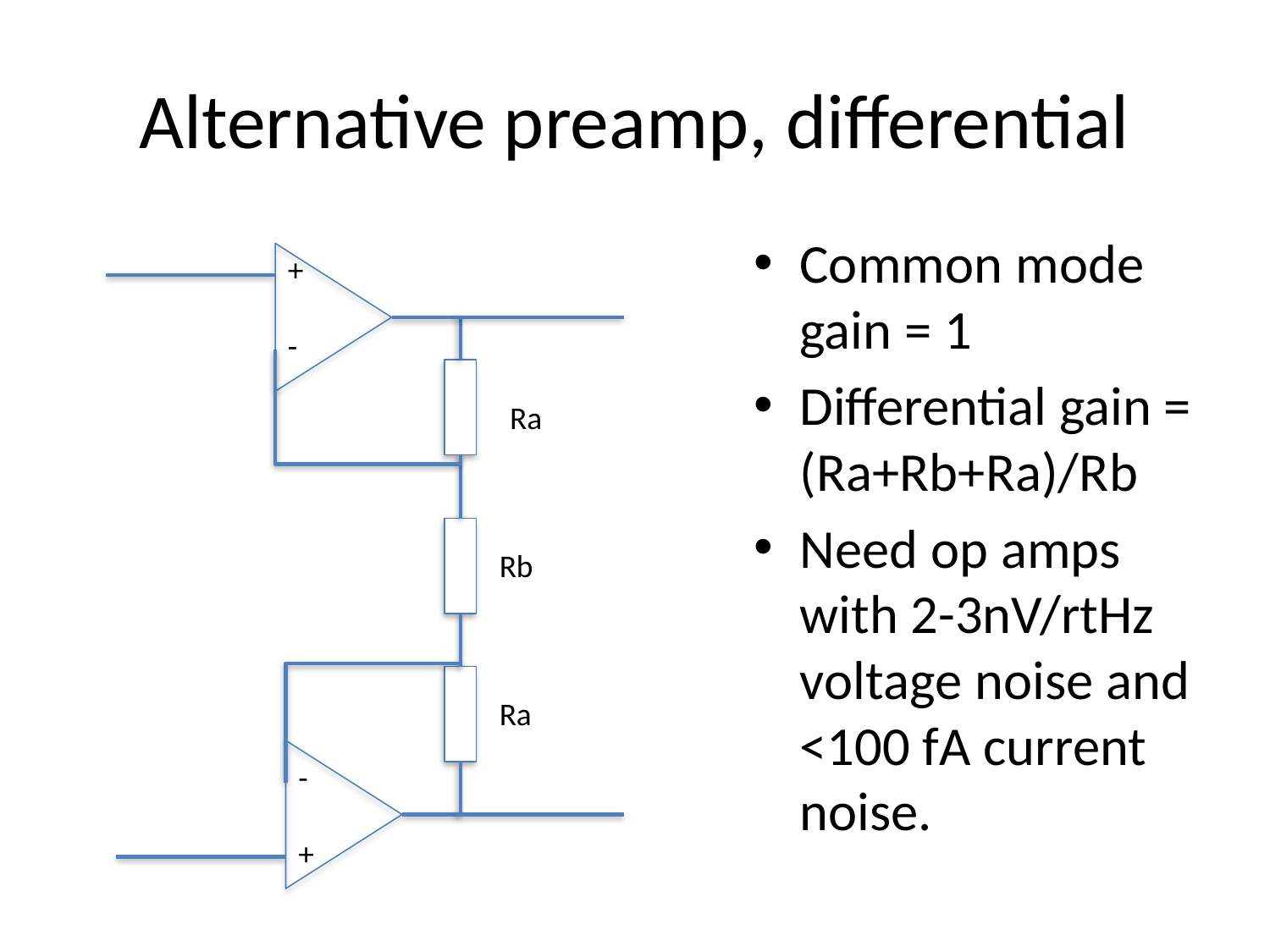

# Alternative preamp, differential
Common mode gain = 1
Differential gain = (Ra+Rb+Ra)/Rb
Need op amps with 2-3nV/rtHz voltage noise and <100 fA current noise.
+

-

Ra

Rb

Ra
-

+